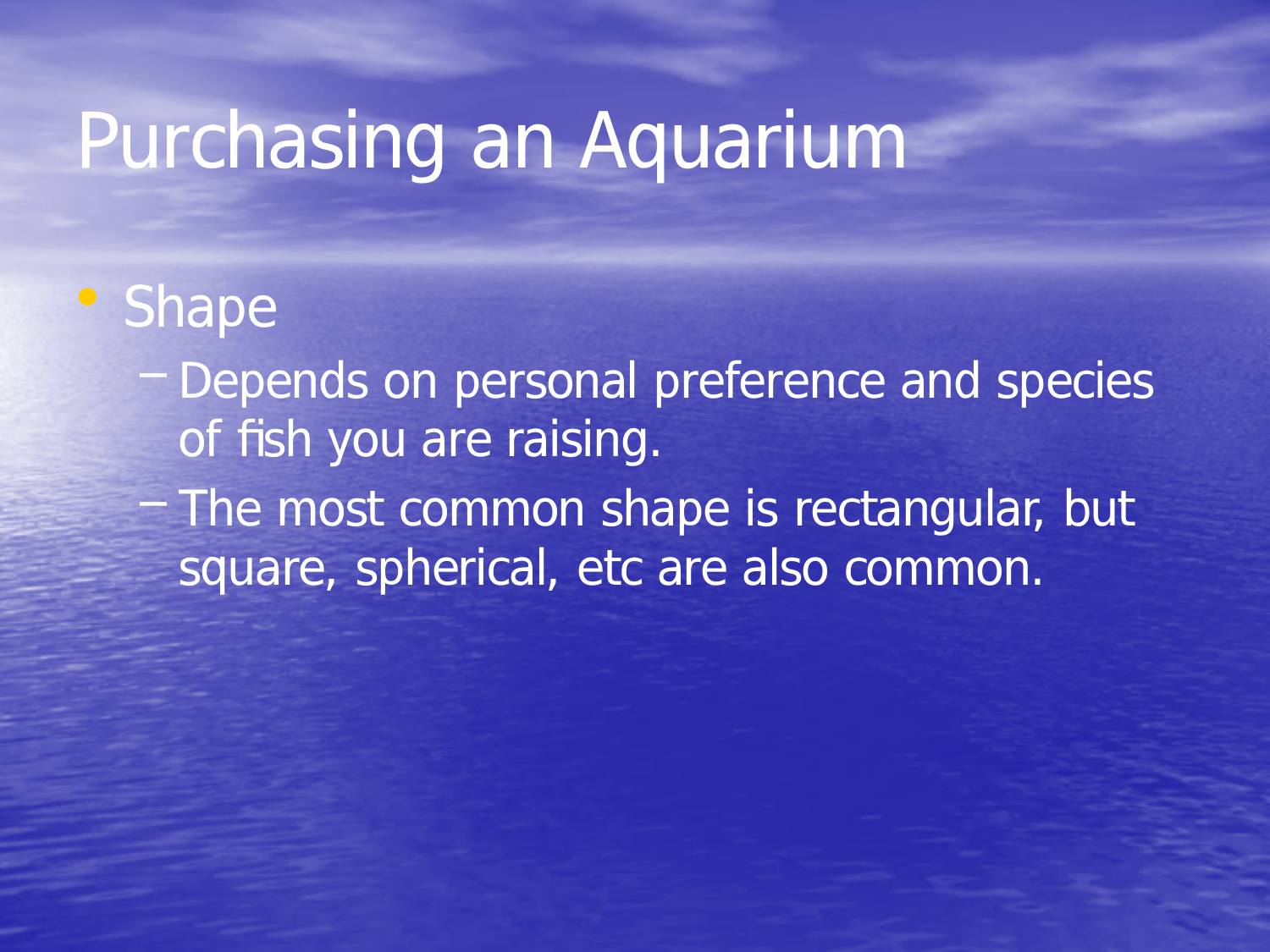

# Purchasing an Aquarium
Shape
Depends on personal preference and species of fish you are raising.
The most common shape is rectangular, but square, spherical, etc are also common.